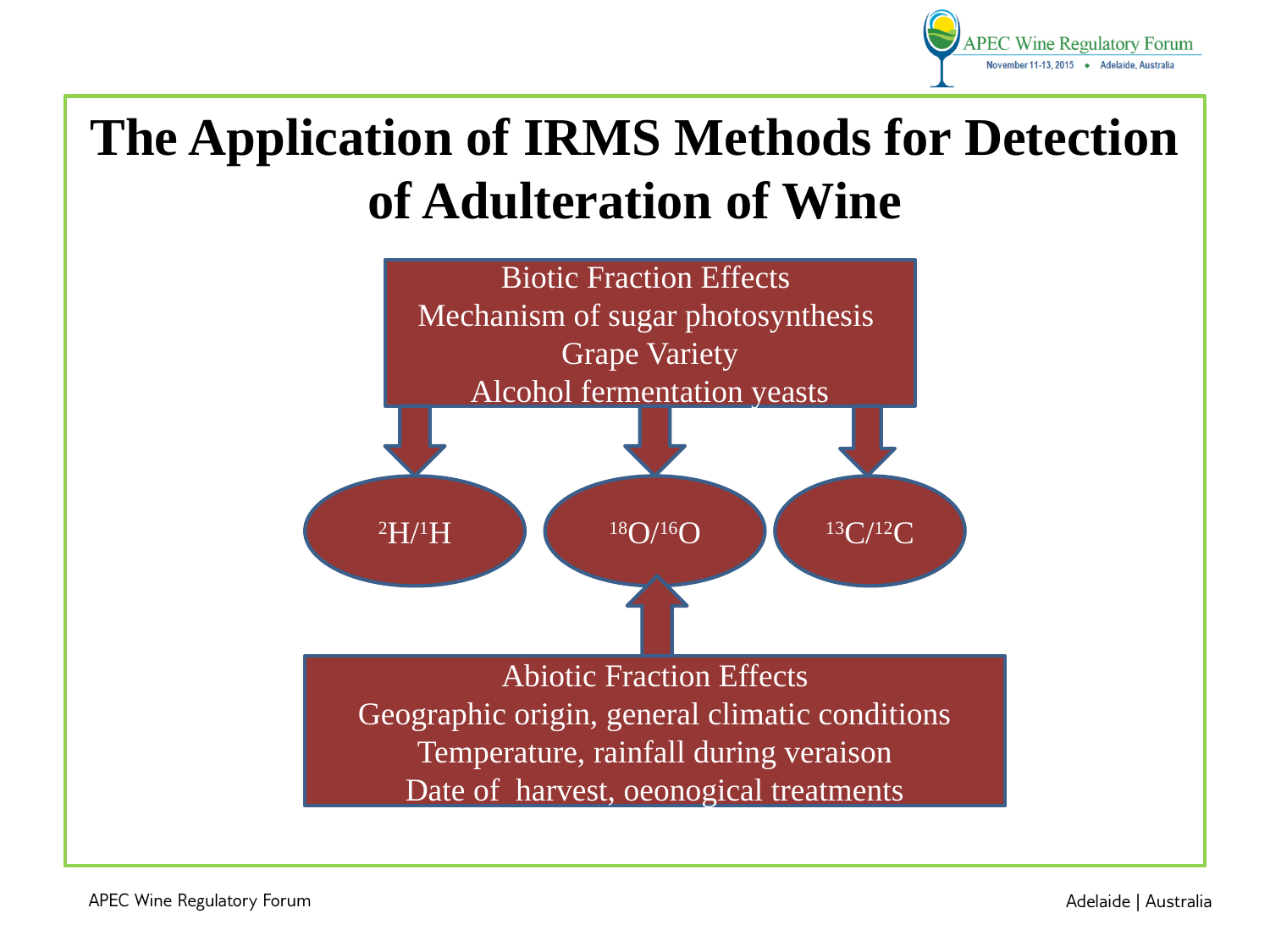

# The Application of IRMS Methods for Detection of Adulteration of Wine
Biotic Fraction Effects
Mechanism of sugar photosynthesis
Grape Variety
Alcohol fermentation yeasts

2H/1H
18O/16O
13C/12C

Abiotic Fraction Effects
Geographic origin, general climatic conditions
Temperature, rainfall during veraison
Date of  harvest, oeonogical treatments